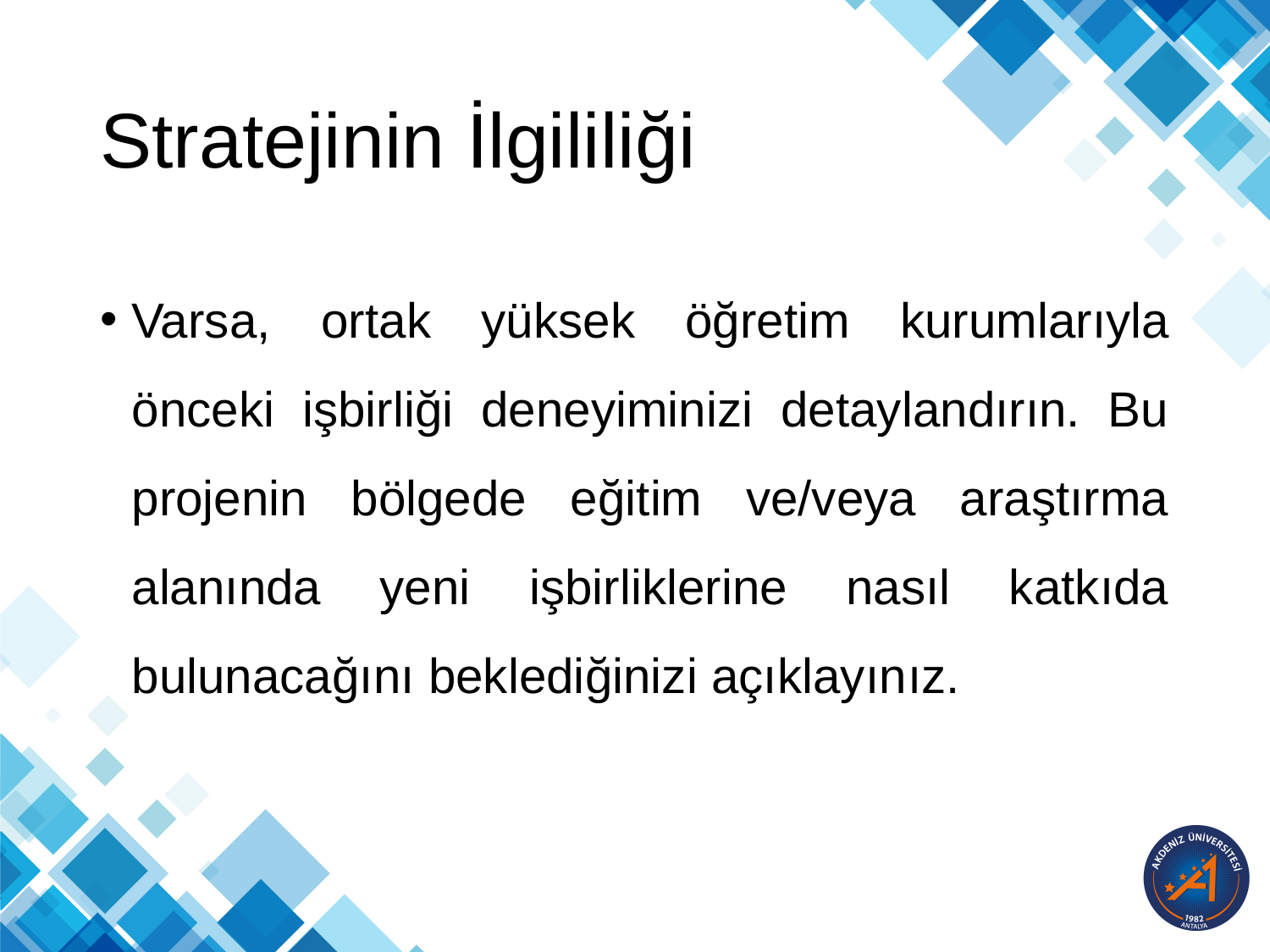

# Stratejinin İlgililiği
Varsa, ortak yüksek öğretim kurumlarıyla önceki işbirliği deneyiminizi detaylandırın. Bu projenin bölgede eğitim ve/veya araştırma alanında yeni işbirliklerine nasıl katkıda bulunacağını beklediğinizi açıklayınız.